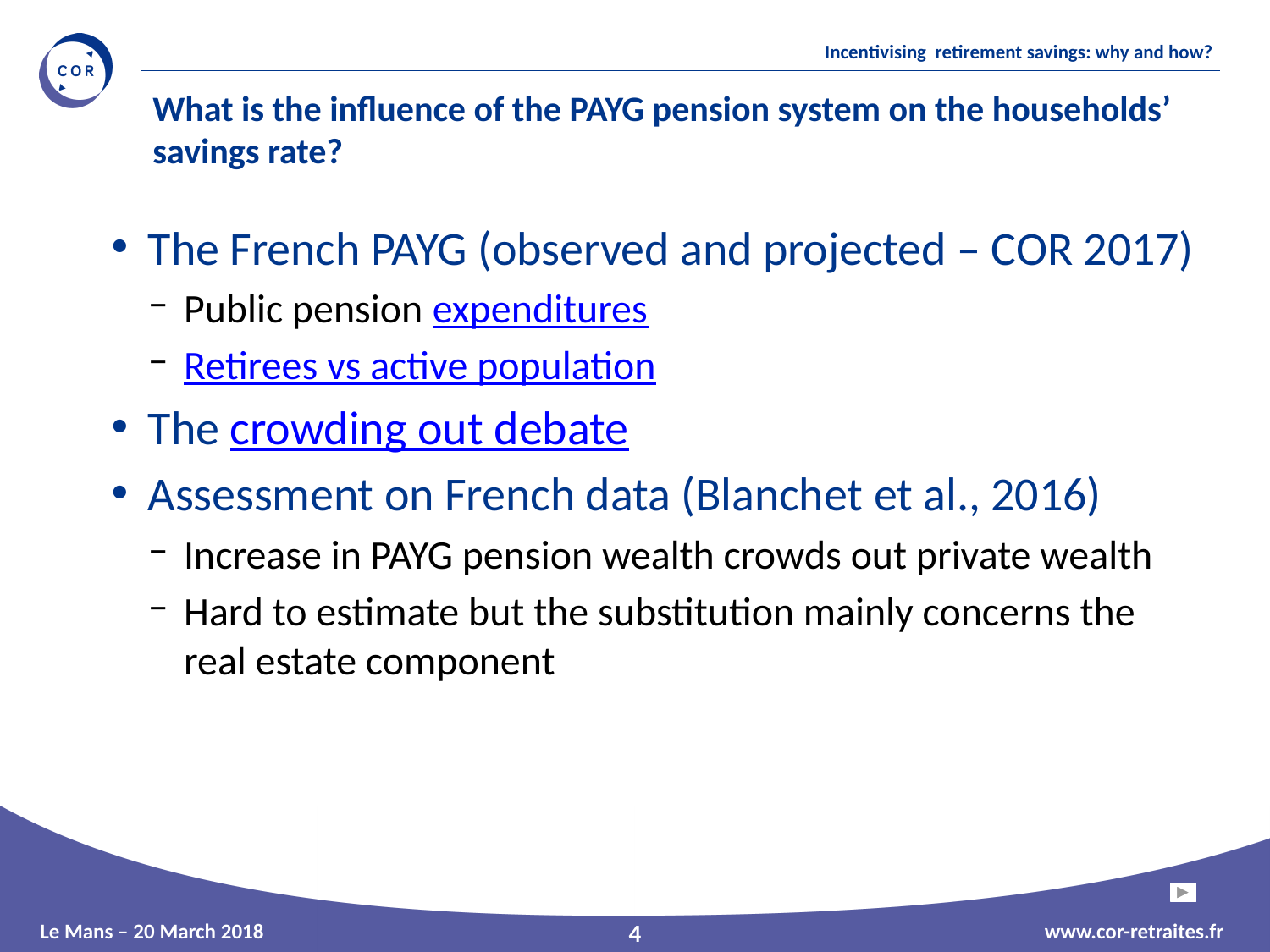

What is the influence of the PAYG pension system on the households’ savings rate?
The French PAYG (observed and projected – COR 2017)
Public pension expenditures
Retirees vs active population
The crowding out debate
Assessment on French data (Blanchet et al., 2016)
Increase in PAYG pension wealth crowds out private wealth
Hard to estimate but the substitution mainly concerns the real estate component

4